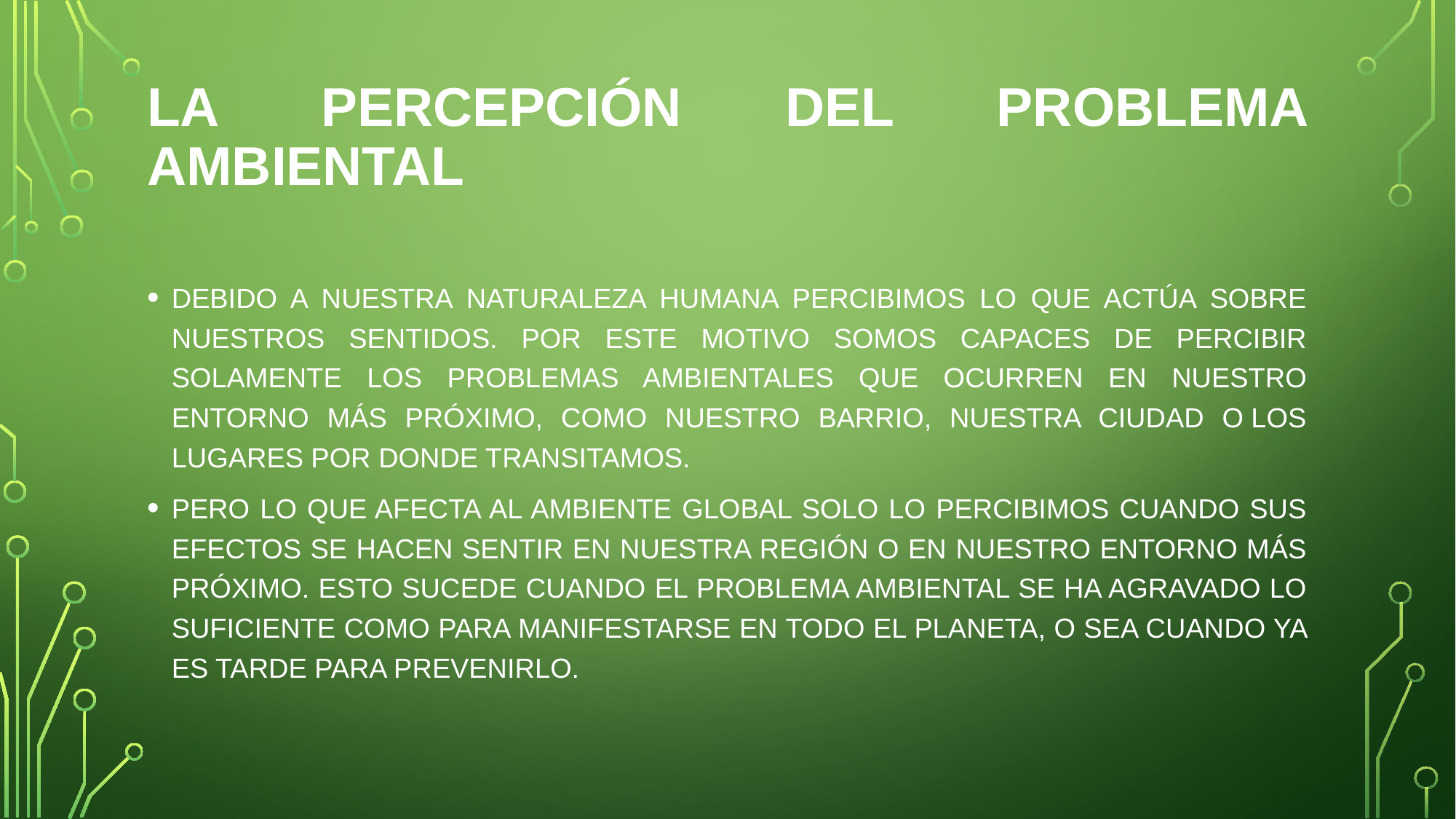

# LA PERCEPCIÓN DEL PROBLEMA AMBIENTAL
DEBIDO A NUESTRA NATURALEZA HUMANA PERCIBIMOS LO QUE ACTÚA SOBRE NUESTROS SENTIDOS. POR ESTE MOTIVO SOMOS CAPACES DE PERCIBIR SOLAMENTE LOS PROBLEMAS AMBIENTALES QUE OCURREN EN NUESTRO ENTORNO MÁS PRÓXIMO, COMO NUESTRO BARRIO, NUESTRA CIUDAD O LOS LUGARES POR DONDE TRANSITAMOS.
PERO LO QUE AFECTA AL AMBIENTE GLOBAL SOLO LO PERCIBIMOS CUANDO SUS EFECTOS SE HACEN SENTIR EN NUESTRA REGIÓN O EN NUESTRO ENTORNO MÁS PRÓXIMO. ESTO SUCEDE CUANDO EL PROBLEMA AMBIENTAL SE HA AGRAVADO LO SUFICIENTE COMO PARA MANIFESTARSE EN TODO EL PLANETA, O SEA CUANDO YA ES TARDE PARA PREVENIRLO.